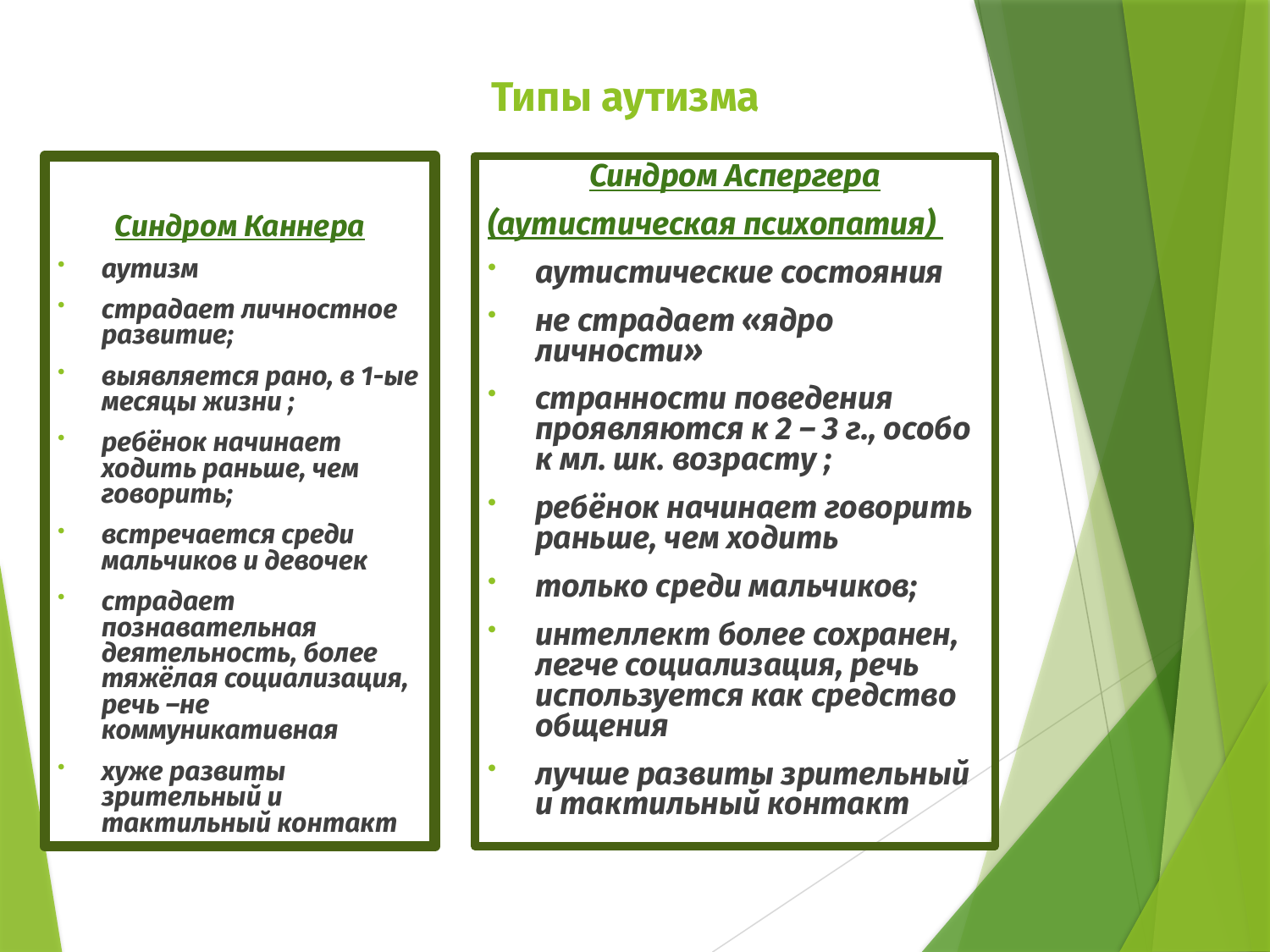

# Типы аутизма

Синдром Каннера
аутизм
страдает личностное развитие;
выявляется рано, в 1-ые месяцы жизни ;
ребёнок начинает ходить раньше, чем говорить;
встречается среди мальчиков и девочек
страдает познавательная деятельность, более тяжёлая социализация, речь –не коммуникативная
хуже развиты зрительный и тактильный контакт
Синдром Аспергера
(аутистическая психопатия)
аутистические состояния
не страдает «ядро личности»
странности поведения проявляются к 2 – 3 г., особо к мл. шк. возрасту ;
ребёнок начинает говорить раньше, чем ходить
только среди мальчиков;
интеллект более сохранен, легче социализация, речь используется как средство общения
лучше развиты зрительный и тактильный контакт